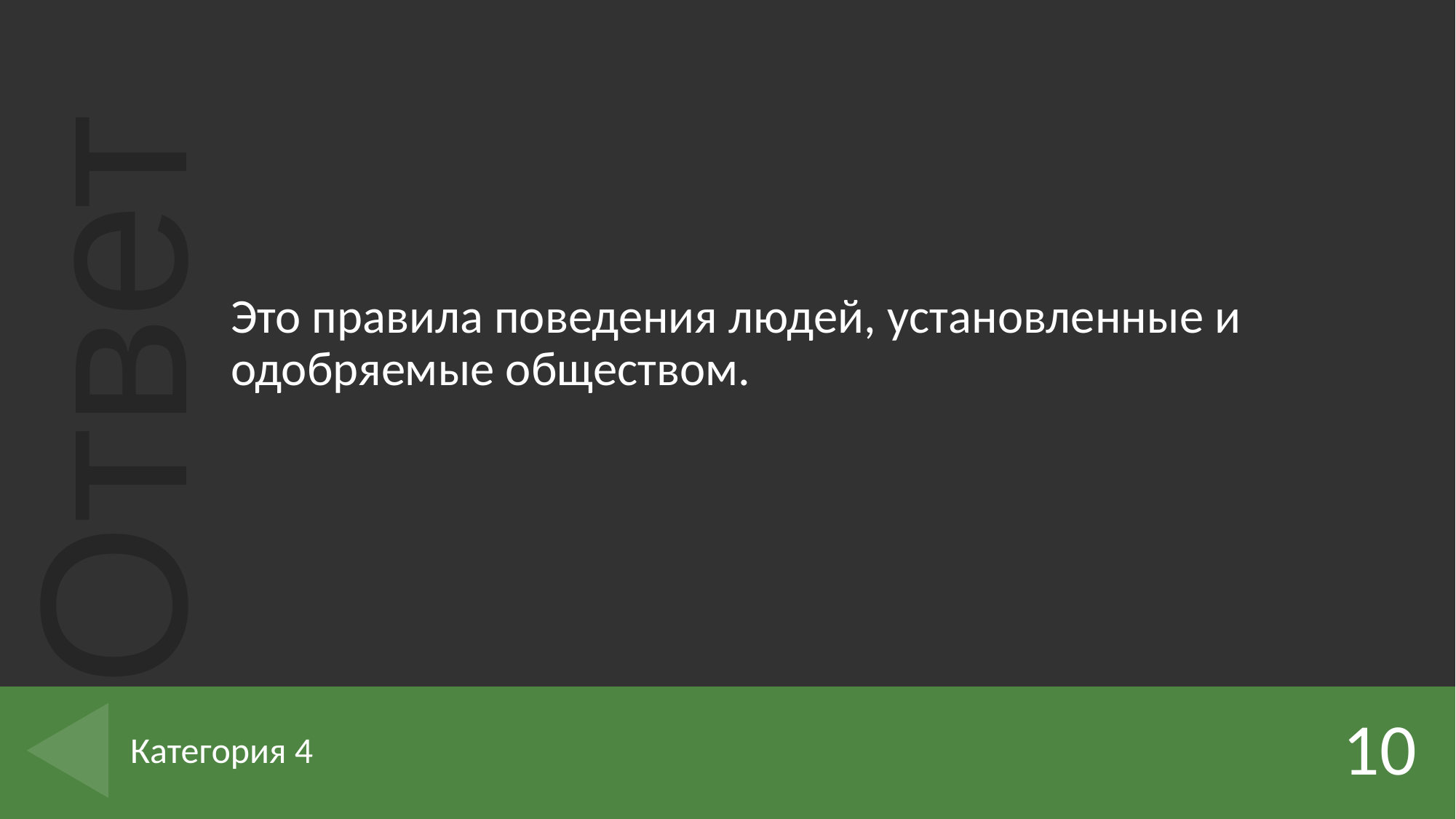

Это правила поведения людей, установленные и одобряемые обществом.
10
# Категория 4